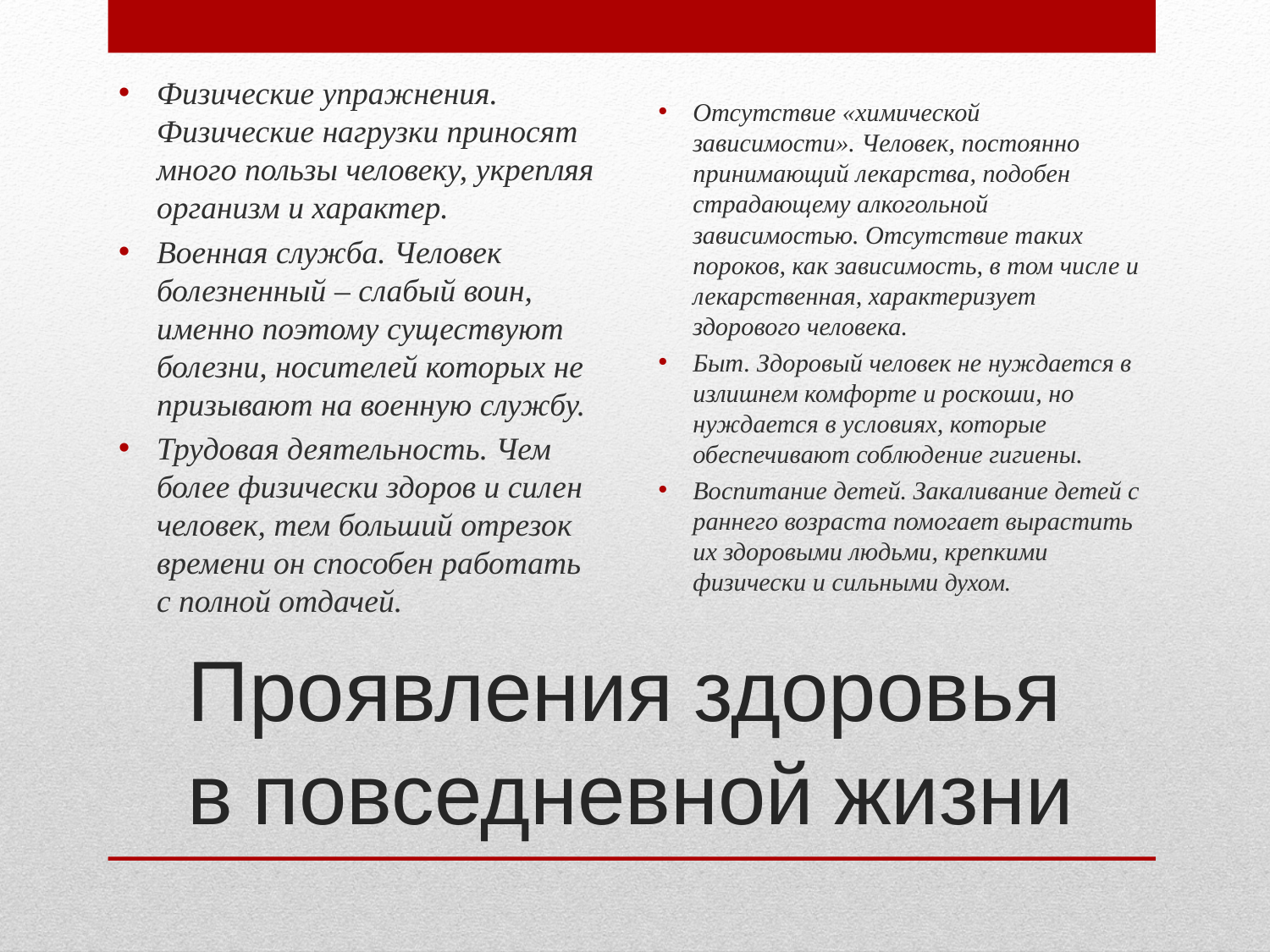

Физические упражнения. Физические нагрузки приносят много пользы человеку, укрепляя организм и характер.
Военная служба. Человек болезненный – слабый воин, именно поэтому существуют болезни, носителей которых не призывают на военную службу.
Трудовая деятельность. Чем более физически здоров и силен человек, тем больший отрезок времени он способен работать с полной отдачей.
Отсутствие «химической зависимости». Человек, постоянно принимающий лекарства, подобен страдающему алкогольной зависимостью. Отсутствие таких пороков, как зависимость, в том числе и лекарственная, характеризует здорового человека.
Быт. Здоровый человек не нуждается в излишнем комфорте и роскоши, но нуждается в условиях, которые обеспечивают соблюдение гигиены.
Воспитание детей. Закаливание детей с раннего возраста помогает вырастить их здоровыми людьми, крепкими физически и сильными духом.
# Проявления здоровья в повседневной жизни